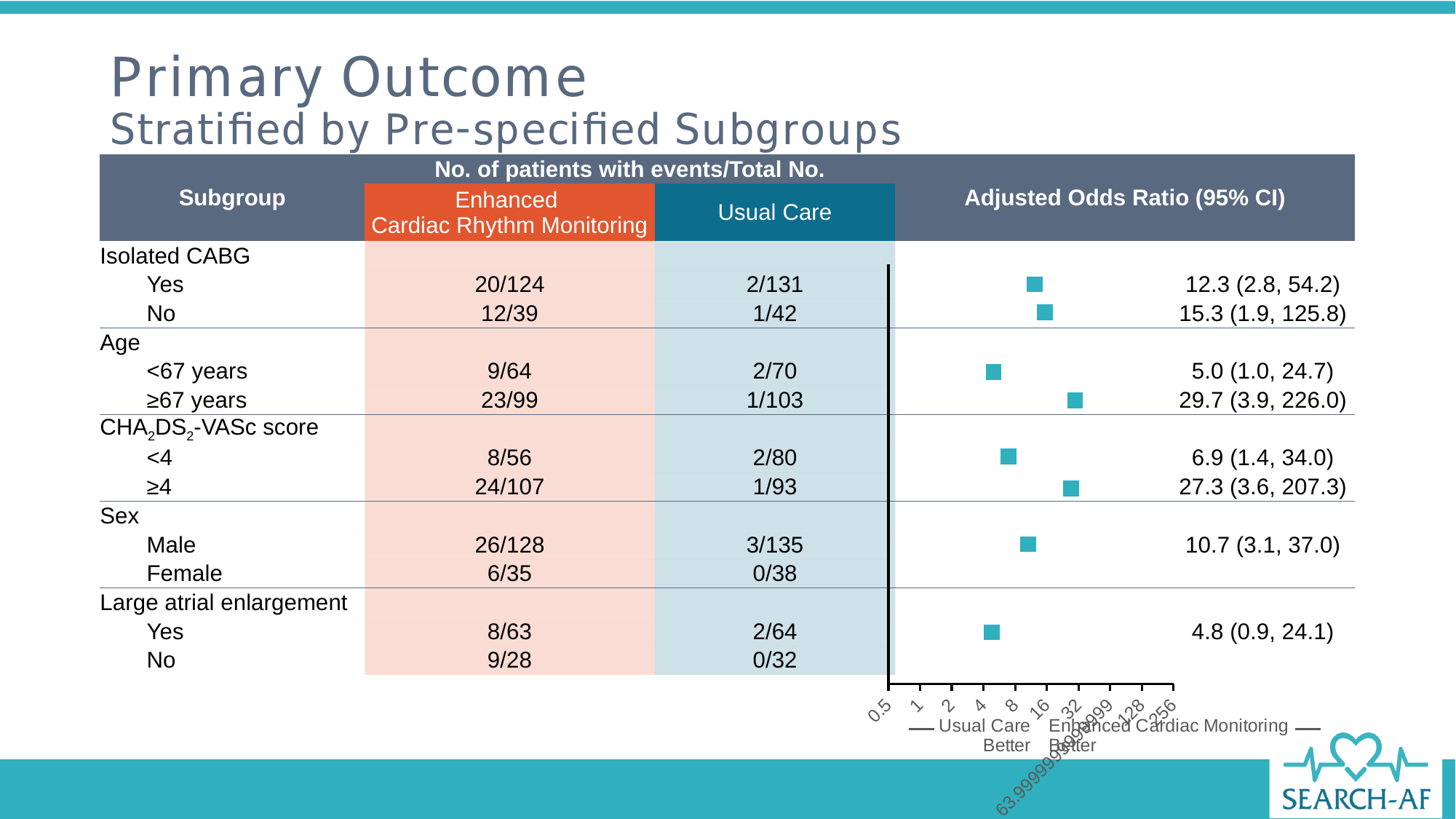

# Primary Outcome Stratified by Pre-specified Subgroups
| Subgroup |  | No. of patients with events/Total No. |  | Adjusted Odds Ratio (95% CI) |  |
| --- | --- | --- | --- | --- | --- |
|  |  | Enhanced Cardiac Rhythm Monitoring | Usual Care |  |  |
| Isolated CABG |  |  |  |  |  |
|  | Yes | 20/124 | 2/131 |  | 12.3 (2.8, 54.2) |
|  | No | 12/39 | 1/42 |  | 15.3 (1.9, 125.8) |
| Age |  |  |  |  |  |
|  | <67 years | 9/64 | 2/70 |  | 5.0 (1.0, 24.7) |
|  | ≥67 years | 23/99 | 1/103 |  | 29.7 (3.9, 226.0) |
| CHA2DS2-VASc score |  |  |  |  |  |
|  | <4 | 8/56 | 2/80 |  | 6.9 (1.4, 34.0) |
|  | ≥4 | 24/107 | 1/93 |  | 27.3 (3.6, 207.3) |
| Sex |  |  |  |  |  |
|  | Male | 26/128 | 3/135 |  | 10.7 (3.1, 37.0) |
|  | Female | 6/35 | 0/38 |  |  |
| Large atrial enlargement |  |  |  |  |  |
|  | Yes | 8/63 | 2/64 |  | 4.8 (0.9, 24.1) |
|  | No | 9/28 | 0/32 |  |  |

### Chart

| Category | CABG |
|---|---|